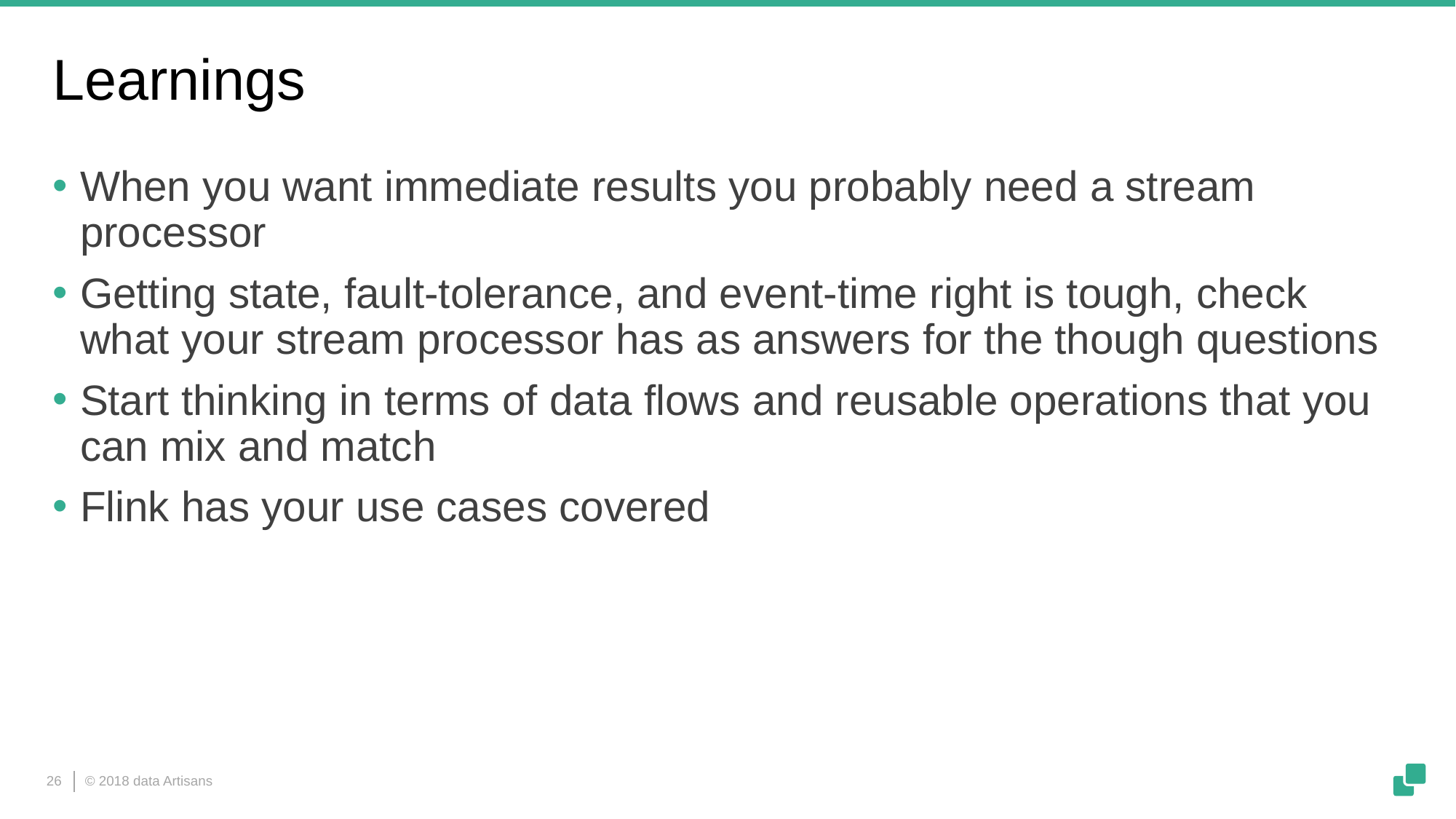

# Learnings
When you want immediate results you probably need a stream processor
Getting state, fault-tolerance, and event-time right is tough, check what your stream processor has as answers for the though questions
Start thinking in terms of data flows and reusable operations that you can mix and match
Flink has your use cases covered